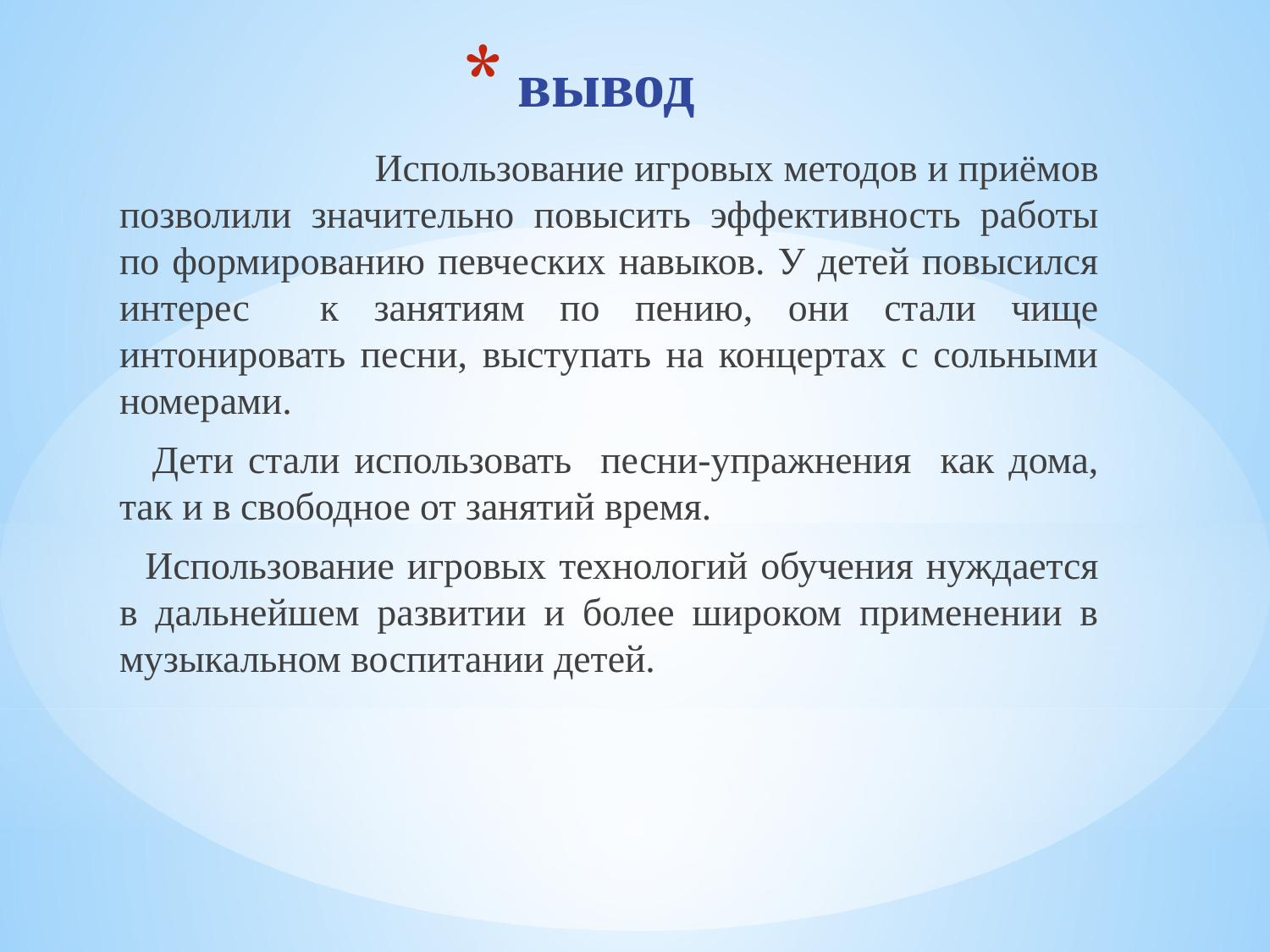

# вывод
   		Использование игровых методов и приёмов позволили значительно повысить эффективность работы по формированию певческих навыков. У детей повысился интерес  к занятиям по пению, они стали чище интонировать песни, выступать на концертах с сольными номерами.
    Дети стали использовать  песни-упражнения  как дома, так и в свободное от занятий время.
    Использование игровых технологий обучения нуждается в дальнейшем развитии и более широком применении в музыкальном воспитании детей.